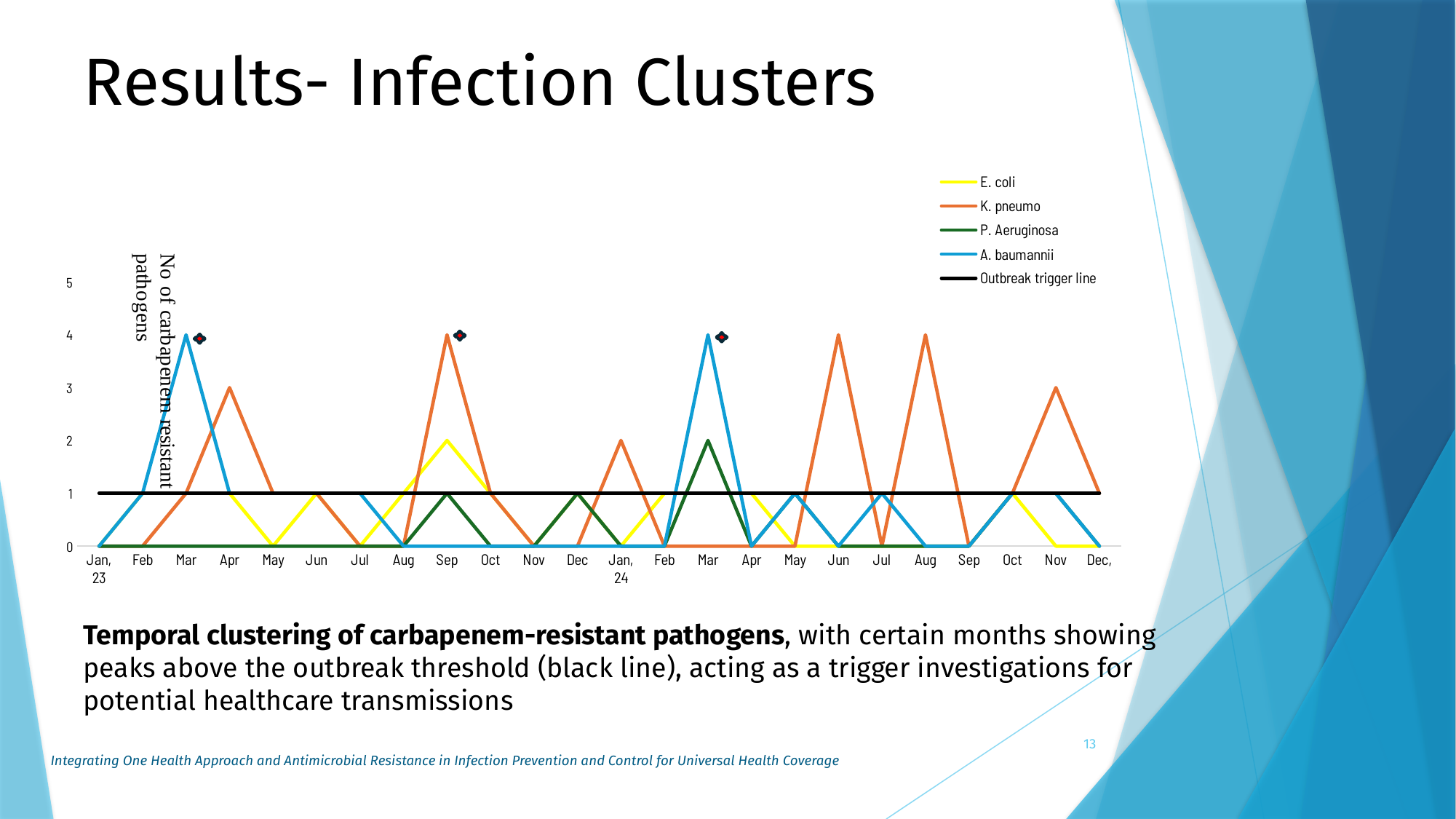

# Results- Infection Clusters

### Chart

| Category | E. coli | K. pneumo | P. Aeruginosa | A. baumannii | Outbreak trigger line |
|---|---|---|---|---|---|
| Jan, 23 | 0.0 | 0.0 | 0.0 | 0.0 | 1.0 |
| Feb | 1.0 | 0.0 | 0.0 | 1.0 | 1.0 |
| Mar | 1.0 | 1.0 | 0.0 | 4.0 | 1.0 |
| Apr | 1.0 | 3.0 | 0.0 | 1.0 | 1.0 |
| May | 0.0 | 1.0 | 0.0 | 1.0 | 1.0 |
| Jun | 1.0 | 1.0 | 0.0 | 1.0 | 1.0 |
| Jul | 0.0 | 0.0 | 0.0 | 1.0 | 1.0 |
| Aug | 1.0 | 0.0 | 0.0 | 0.0 | 1.0 |
| Sep | 2.0 | 4.0 | 1.0 | 0.0 | 1.0 |
| Oct | 1.0 | 1.0 | 0.0 | 0.0 | 1.0 |
| Nov | 0.0 | 0.0 | 0.0 | 0.0 | 1.0 |
| Dec | 1.0 | 0.0 | 1.0 | 0.0 | 1.0 |
| Jan, 24 | 0.0 | 2.0 | 0.0 | 0.0 | 1.0 |
| Feb | 1.0 | 0.0 | 0.0 | 0.0 | 1.0 |
| Mar | 1.0 | 0.0 | 2.0 | 4.0 | 1.0 |
| Apr | 1.0 | 0.0 | 0.0 | 0.0 | 1.0 |
| May | 0.0 | 0.0 | 1.0 | 1.0 | 1.0 |
| Jun | 0.0 | 4.0 | 0.0 | 0.0 | 1.0 |
| Jul | 0.0 | 0.0 | 0.0 | 1.0 | 1.0 |
| Aug | 0.0 | 4.0 | 0.0 | 0.0 | 1.0 |
| Sep | 0.0 | 0.0 | 0.0 | 0.0 | 1.0 |
| Oct | 1.0 | 1.0 | 1.0 | 1.0 | 1.0 |
| Nov | 0.0 | 3.0 | 1.0 | 1.0 | 1.0 |
| Dec, | 0.0 | 1.0 | 0.0 | 0.0 | 1.0 |
Temporal clustering of carbapenem-resistant pathogens, with certain months showing peaks above the outbreak threshold (black line), acting as a trigger investigations for potential healthcare transmissions
13
Integrating One Health Approach and Antimicrobial Resistance in Infection Prevention and Control for Universal Health Coverage